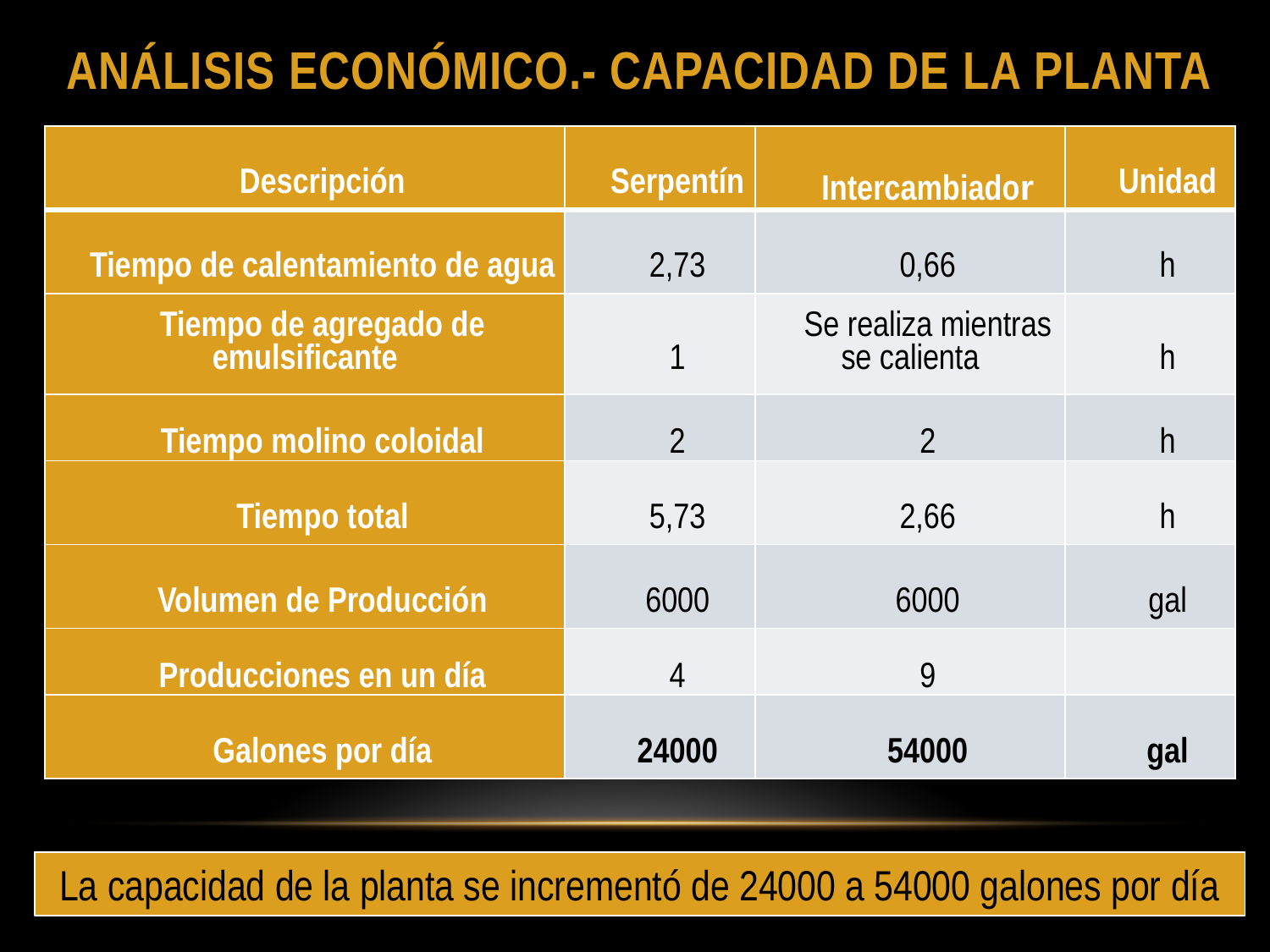

# Análisis económico.- CAPACIDAD DE LA PLANTA
| Descripción | Serpentín | Intercambiador | Unidad |
| --- | --- | --- | --- |
| Tiempo de calentamiento de agua | 2,73 | 0,66 | h |
| Tiempo de agregado de emulsificante | 1 | Se realiza mientras se calienta | h |
| Tiempo molino coloidal | 2 | 2 | h |
| Tiempo total | 5,73 | 2,66 | h |
| Volumen de Producción | 6000 | 6000 | gal |
| Producciones en un día | 4 | 9 |  |
| Galones por día | 24000 | 54000 | gal |
La capacidad de la planta se incrementó de 24000 a 54000 galones por día